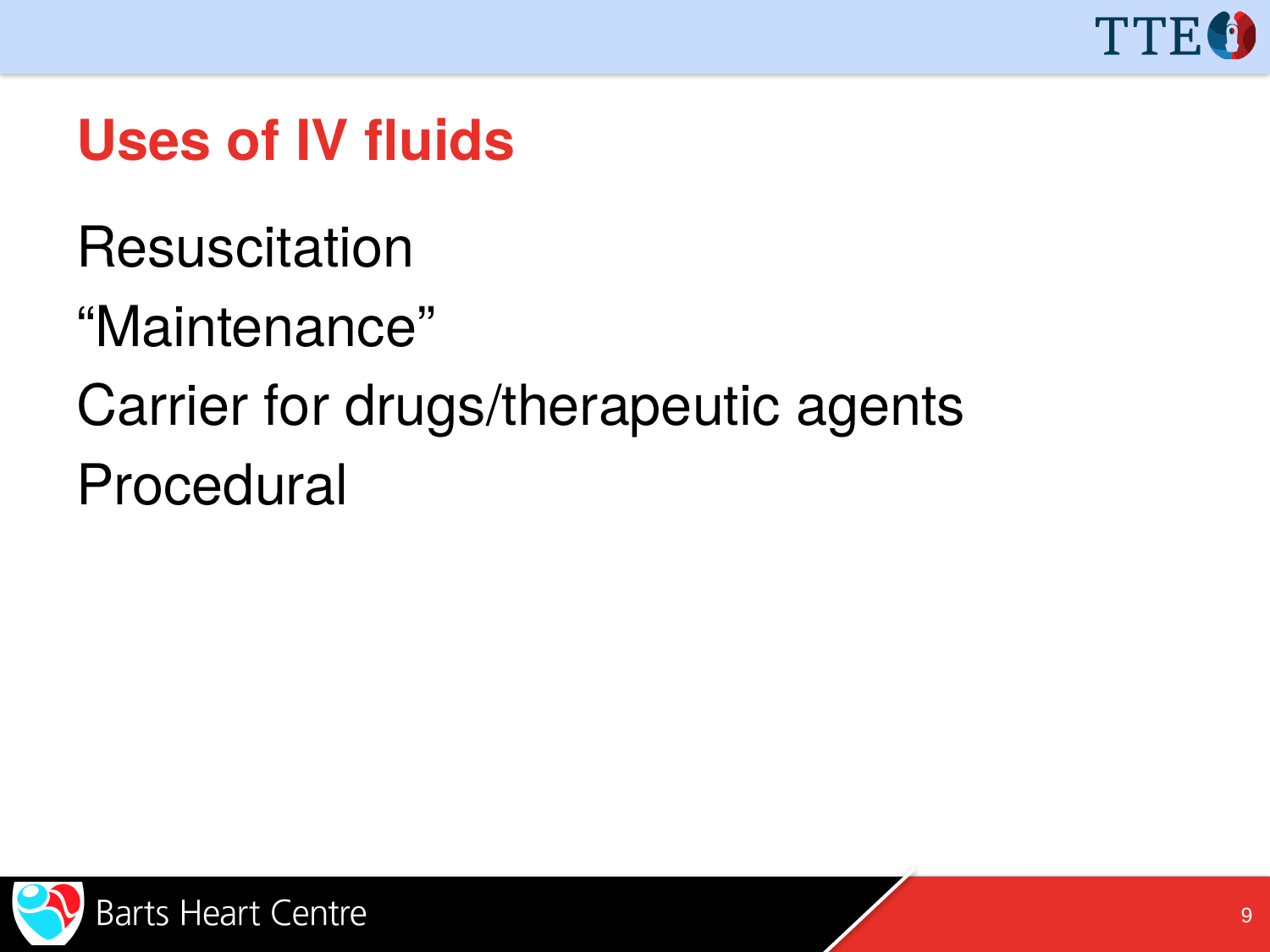

# Uses of IV fluids
Resuscitation
“Maintenance”
Carrier for drugs/therapeutic agents
Procedural

9